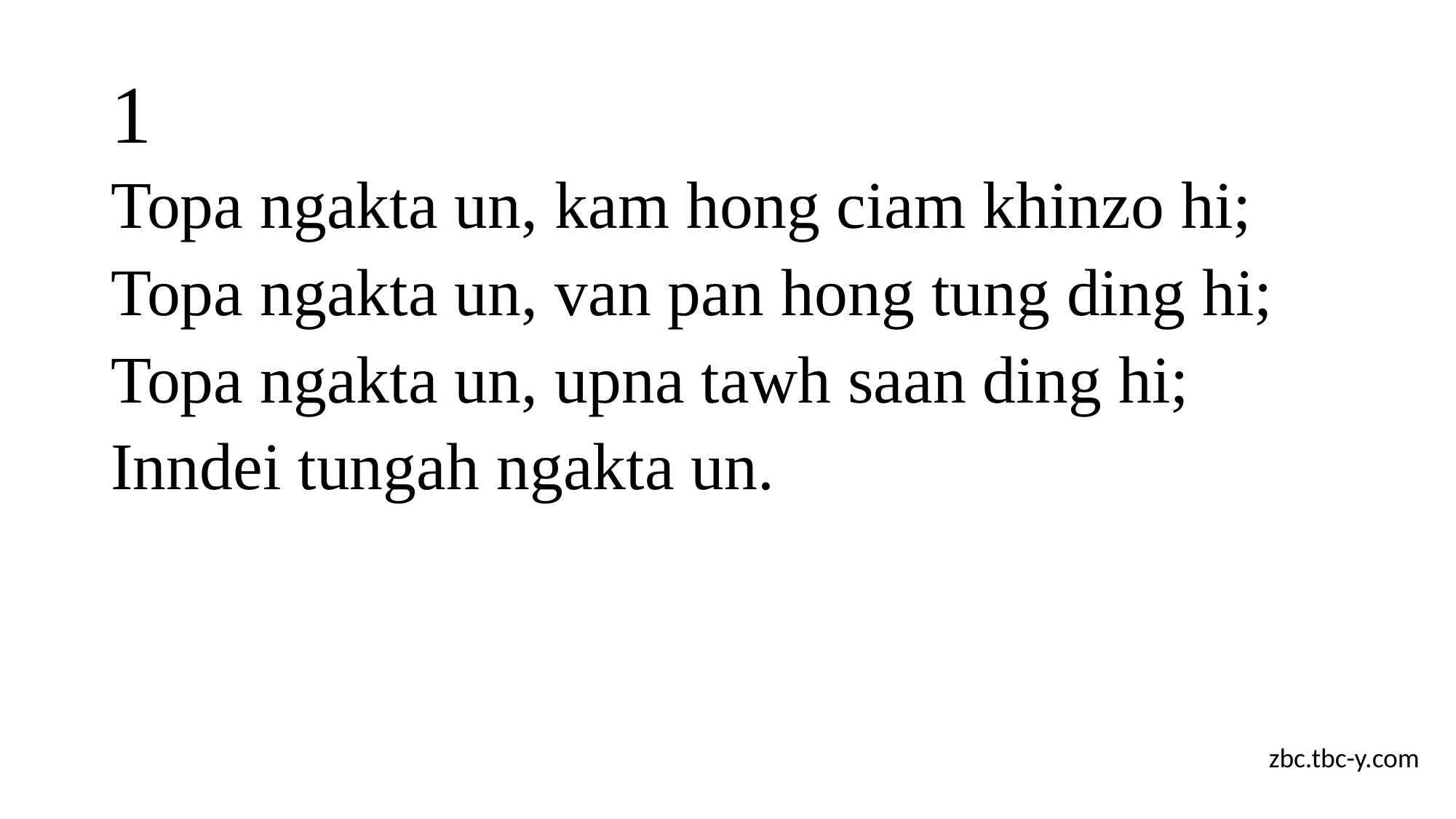

# 1
Topa ngakta un, kam hong ciam khinzo hi;
Topa ngakta un, van pan hong tung ding hi;
Topa ngakta un, upna tawh saan ding hi;
Inndei tungah ngakta un.

zbc.tbc-y.com